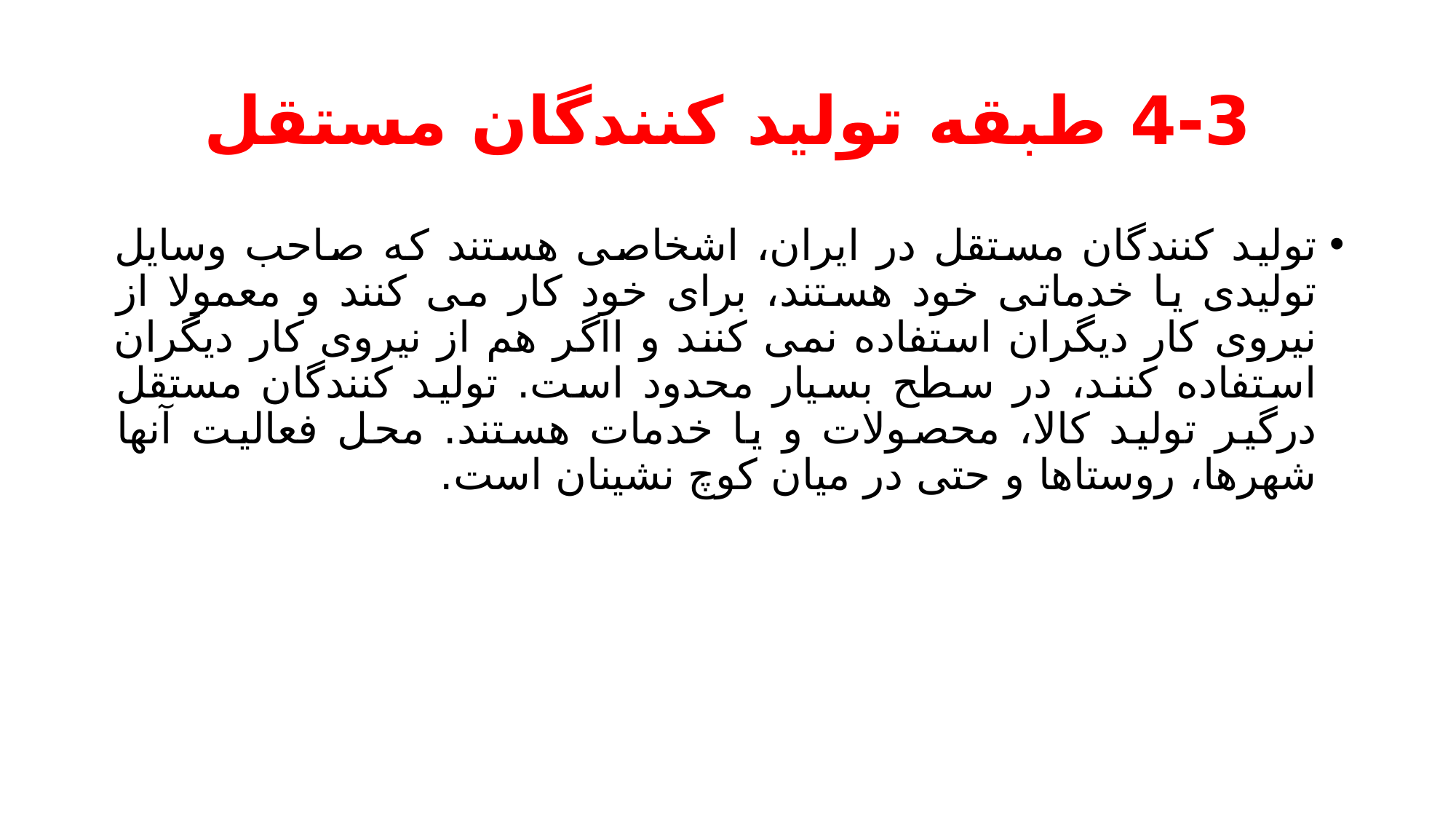

# 4-3 طبقه تولید کنندگان مستقل
تولید کنندگان مستقل در ایران، اشخاصی هستند که صاحب وسایل تولیدی یا خدماتی خود هستند، برای خود کار می کنند و معمولا از نیروی کار دیگران استفاده نمی کنند و ااگر هم از نیروی کار دیگران استفاده کنند، در سطح بسیار محدود است. تولید کنندگان مستقل درگیر تولید کالا، محصولات و یا خدمات هستند. محل فعالیت آنها شهرها، روستاها و حتی در میان کوچ نشینان است.